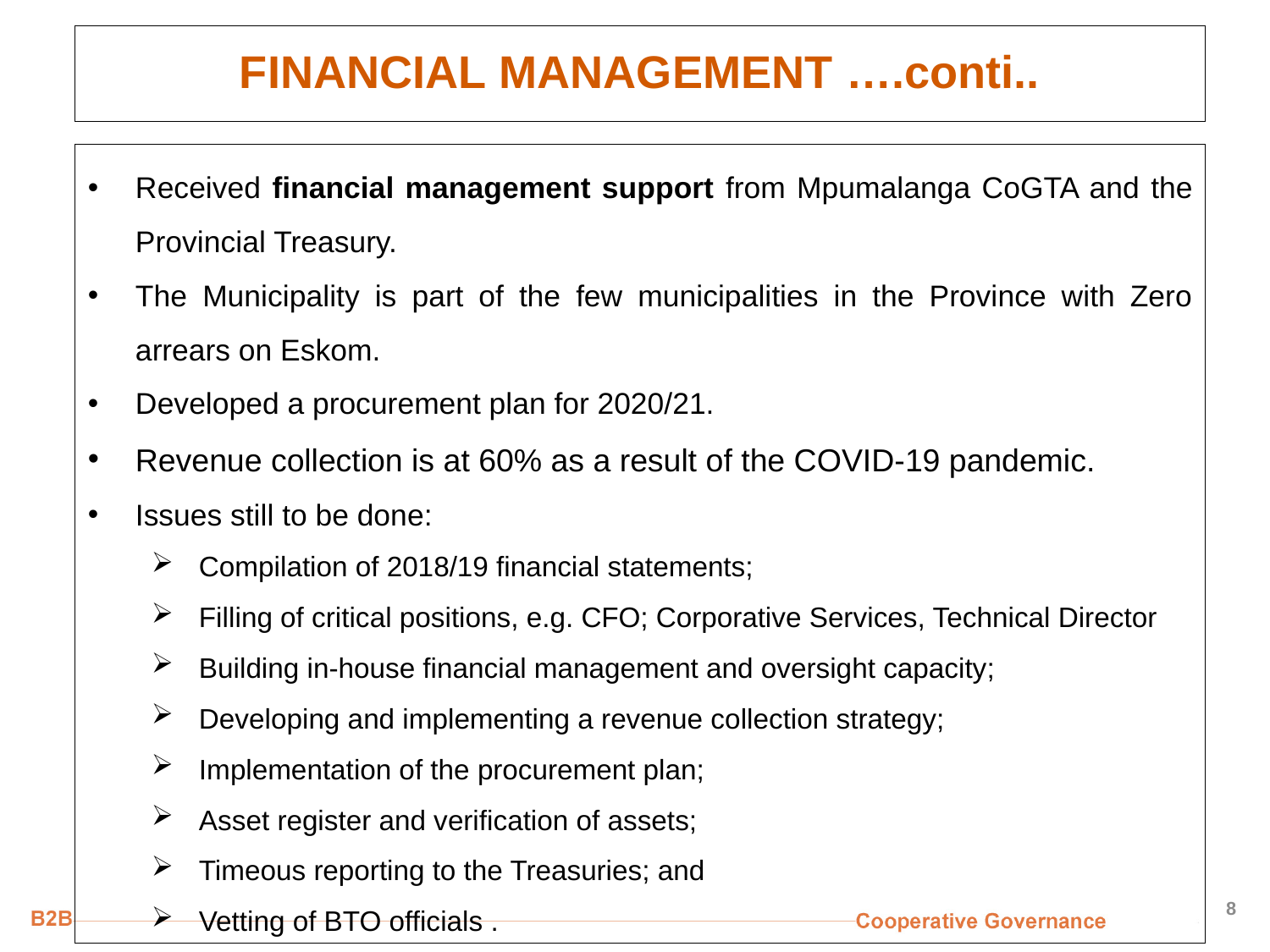

# FINANCIAL MANAGEMENT ….conti..
Received financial management support from Mpumalanga CoGTA and the Provincial Treasury.
The Municipality is part of the few municipalities in the Province with Zero arrears on Eskom.
Developed a procurement plan for 2020/21.
Revenue collection is at 60% as a result of the COVID-19 pandemic.
Issues still to be done:
Compilation of 2018/19 financial statements;
Filling of critical positions, e.g. CFO; Corporative Services, Technical Director
Building in-house financial management and oversight capacity;
Developing and implementing a revenue collection strategy;
Implementation of the procurement plan;
Asset register and verification of assets;
Timeous reporting to the Treasuries; and
Vetting of BTO officials .

8